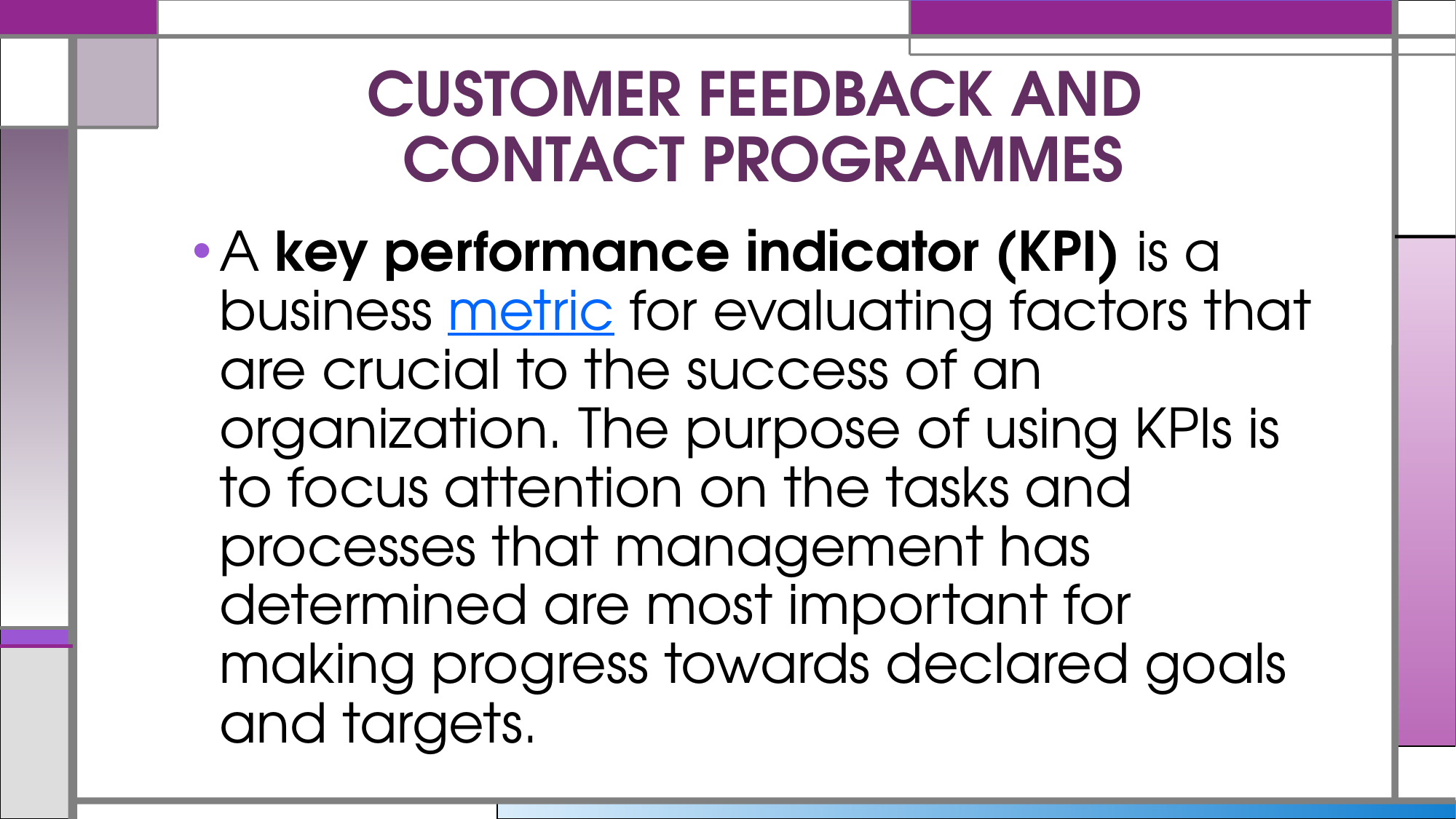

# CUSTOMER FEEDBACK AND CONTACT PROGRAMMES
A key performance indicator (KPI) is a business metric for evaluating factors that are crucial to the success of an organization. The purpose of using KPIs is to focus attention on the tasks and processes that management has determined are most important for making progress towards declared goals and targets.